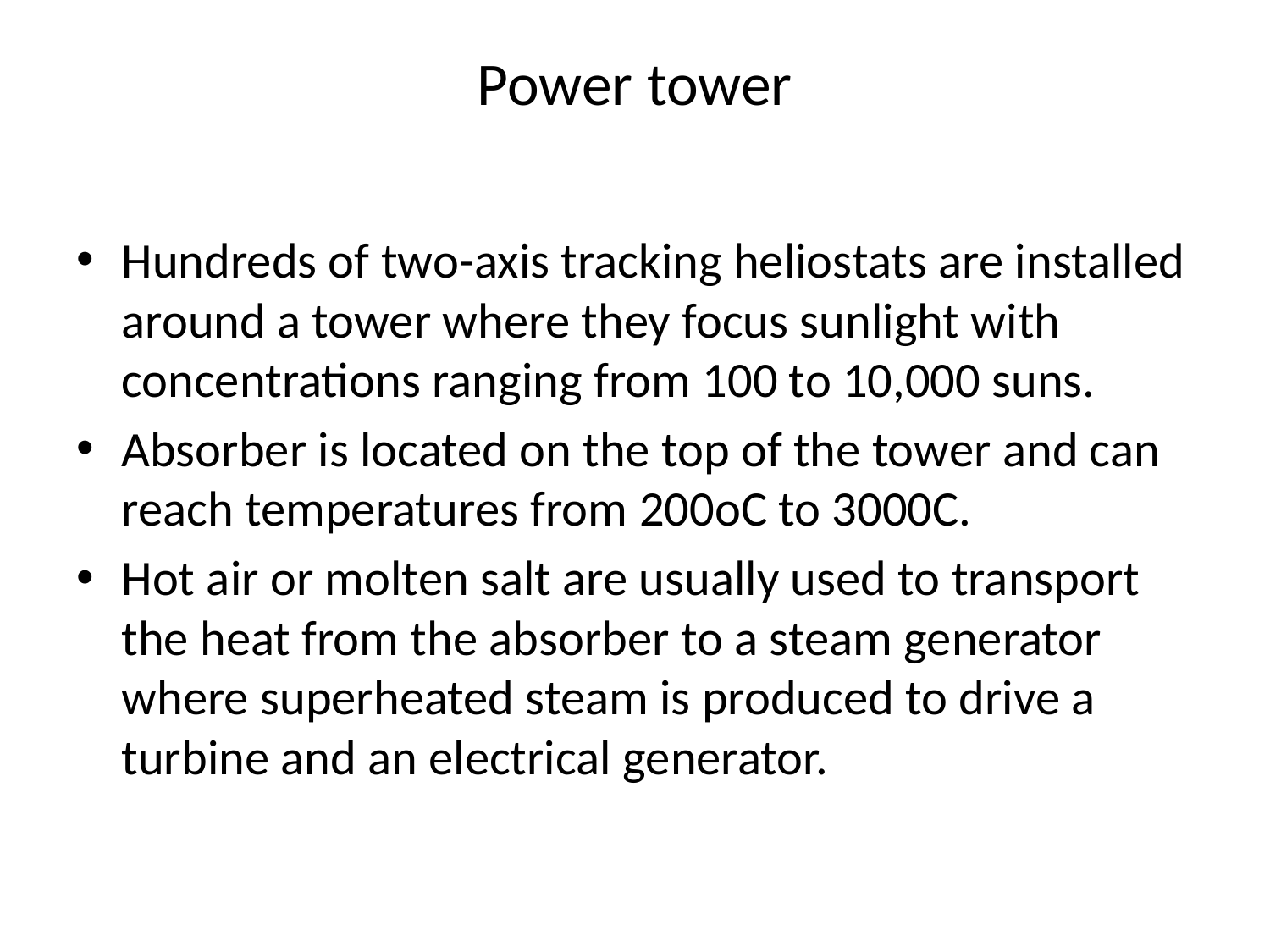

# Power tower
Hundreds of two-axis tracking heliostats are installed around a tower where they focus sunlight with concentrations ranging from 100 to 10,000 suns.
Absorber is located on the top of the tower and can reach temperatures from 200oC to 3000C.
Hot air or molten salt are usually used to transport the heat from the absorber to a steam generator where superheated steam is produced to drive a turbine and an electrical generator.